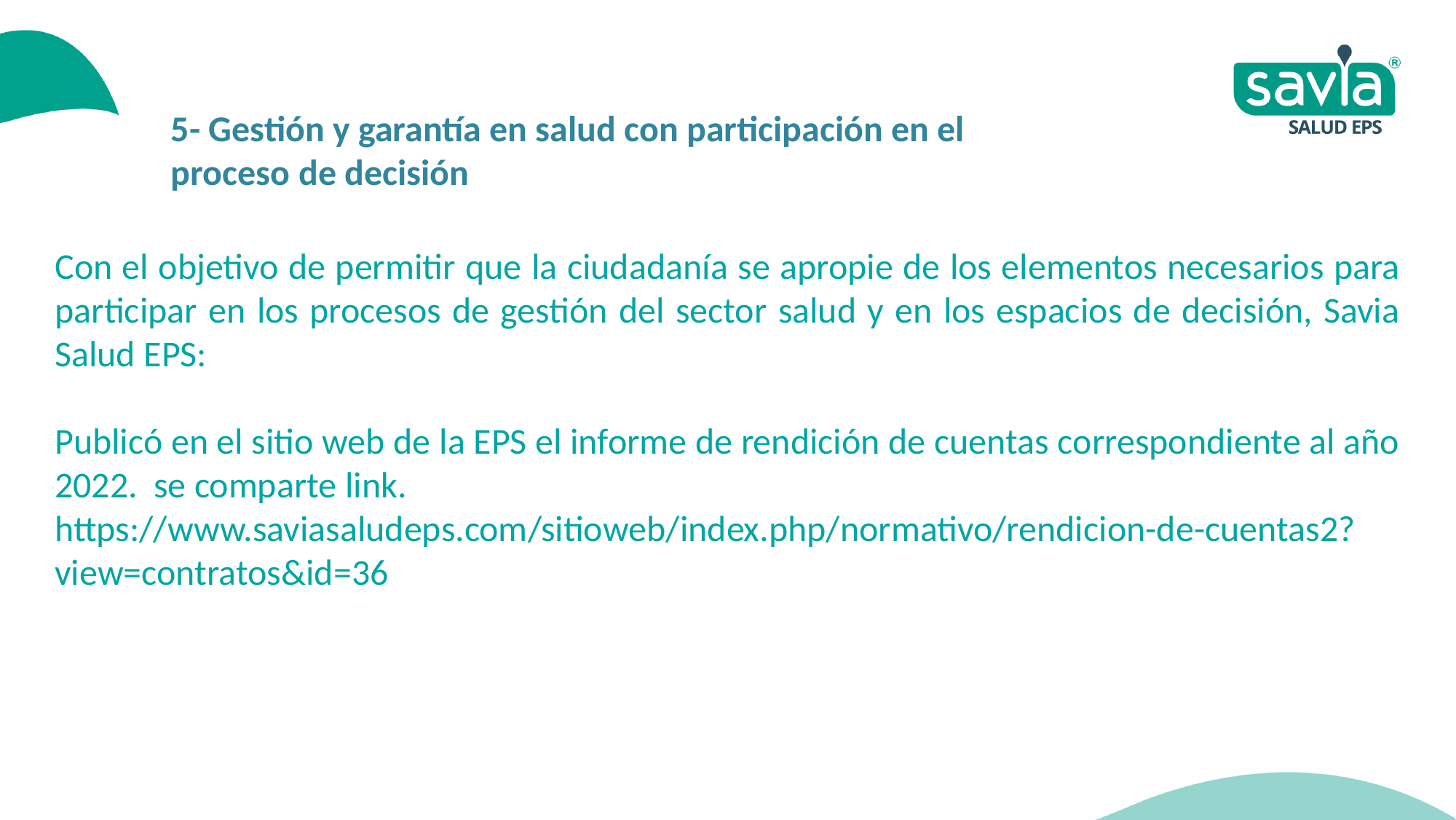

5- Gestión y garantía en salud con participación en el proceso de decisión
Con el objetivo de permitir que la ciudadanía se apropie de los elementos necesarios para participar en los procesos de gestión del sector salud y en los espacios de decisión, Savia Salud EPS:

Publicó en el sitio web de la EPS el informe de rendición de cuentas correspondiente al año 2022.  se comparte link.
https://www.saviasaludeps.com/sitioweb/index.php/normativo/rendicion-de-cuentas2?view=contratos&id=36